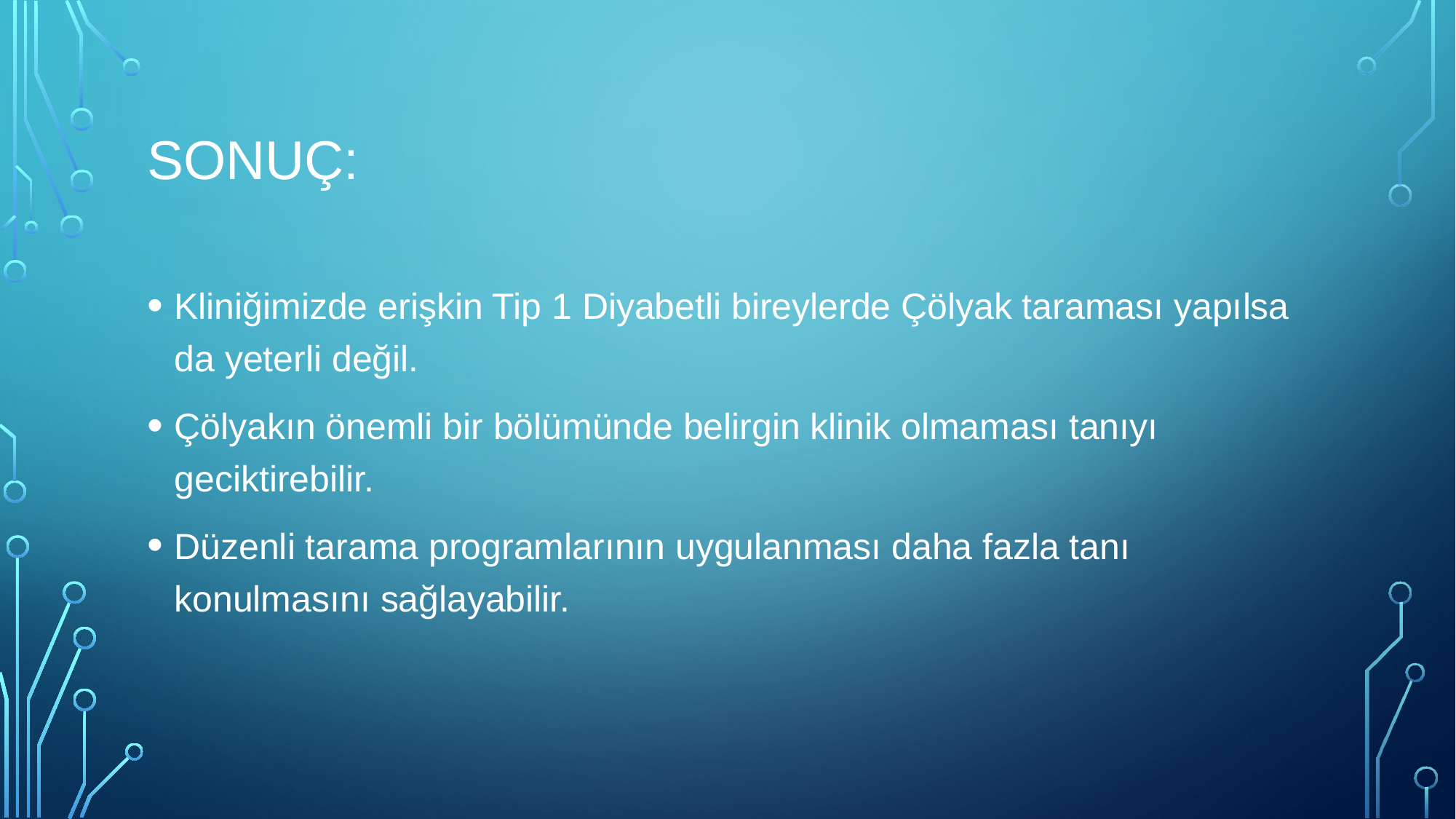

# Sonuç:
Kliniğimizde erişkin Tip 1 Diyabetli bireylerde Çölyak taraması yapılsa da yeterli değil.
Çölyakın önemli bir bölümünde belirgin klinik olmaması tanıyı geciktirebilir.
Düzenli tarama programlarının uygulanması daha fazla tanı konulmasını sağlayabilir.